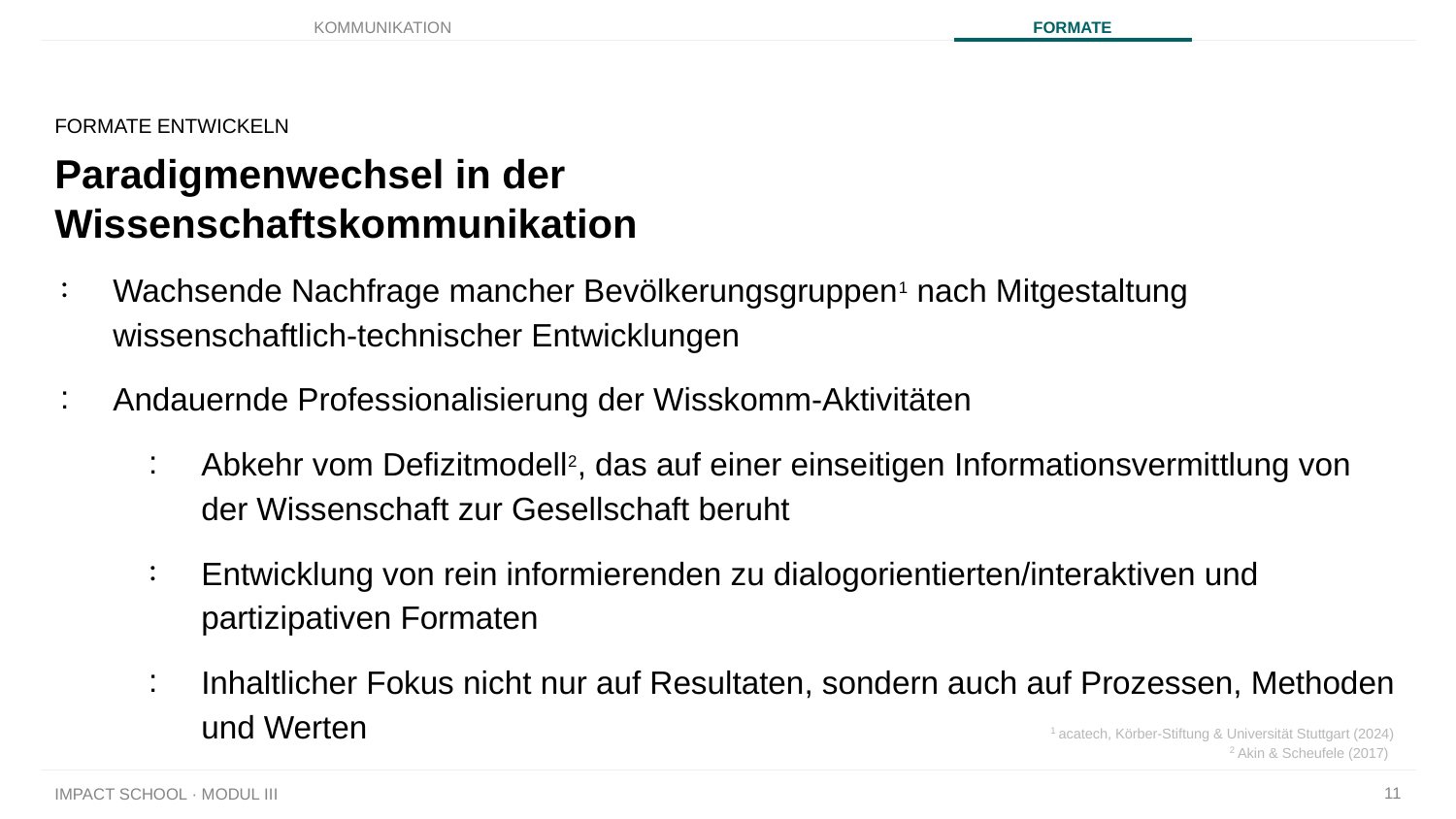

FORMATE ENTWICKELN
# Paradigmenwechsel in der Wissenschaftskommunikation

Wachsende Nachfrage mancher Bevölkerungsgruppen1 nach Mitgestaltung wissenschaftlich-technischer Entwicklungen
Andauernde Professionalisierung der Wisskomm-Aktivitäten
Abkehr vom Defizitmodell2, das auf einer einseitigen Informationsvermittlung von der Wissenschaft zur Gesellschaft beruht
Entwicklung von rein informierenden zu dialogorientierten/interaktiven und partizipativen Formaten
Inhaltlicher Fokus nicht nur auf Resultaten, sondern auch auf Prozessen, Methoden und Werten
1 acatech, Körber-Stiftung & Universität Stuttgart (2024)
2 Akin & Scheufele (2017)